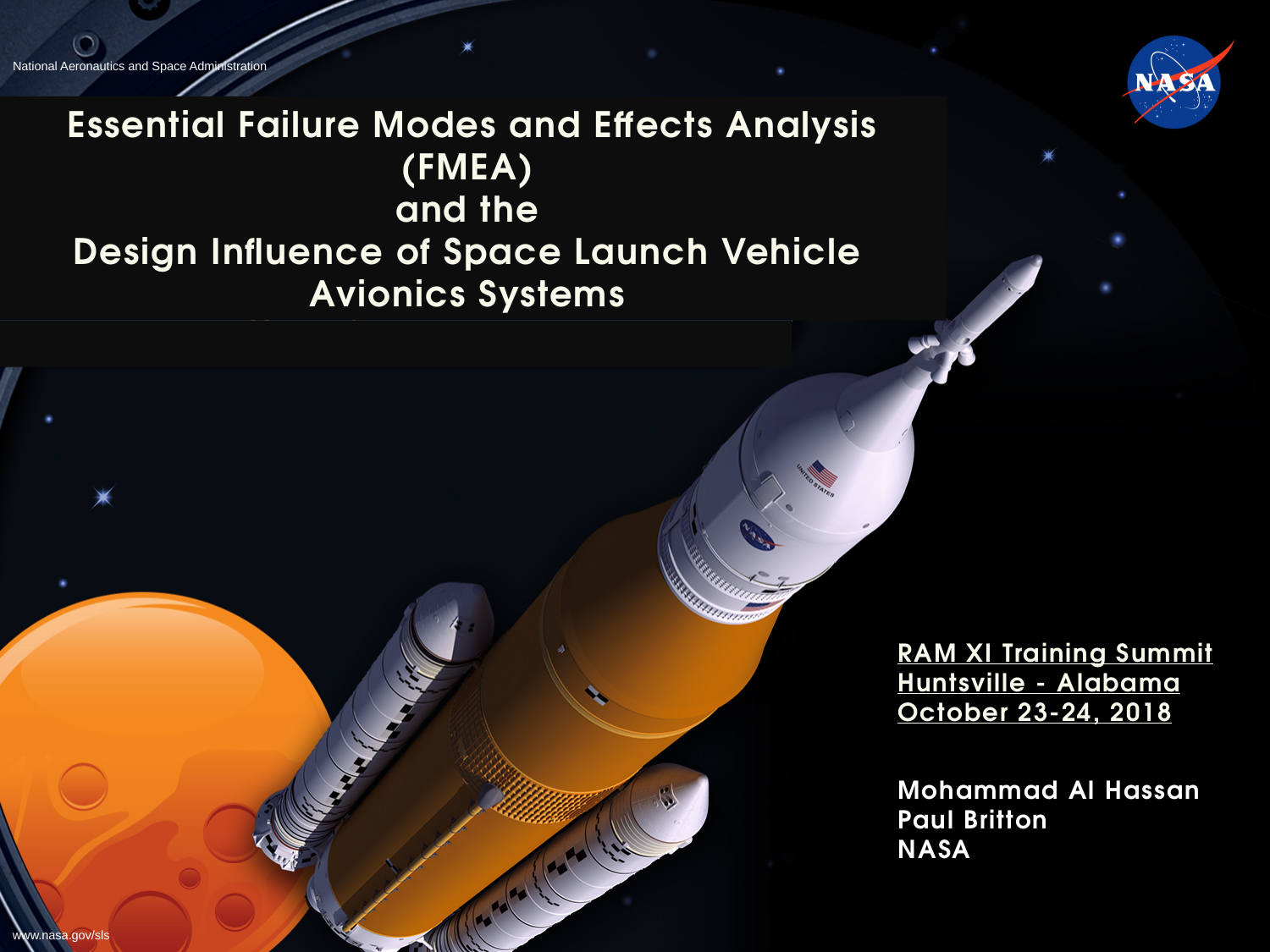

Essential Failure Modes and Effects Analysis (FMEA)
and the
Design Influence of Space Launch Vehicle
Avionics Systems

RAM XI Training Summit
Huntsville - Alabama
October 23-24, 2018
Mohammad Al Hassan
Paul Britton
NASA